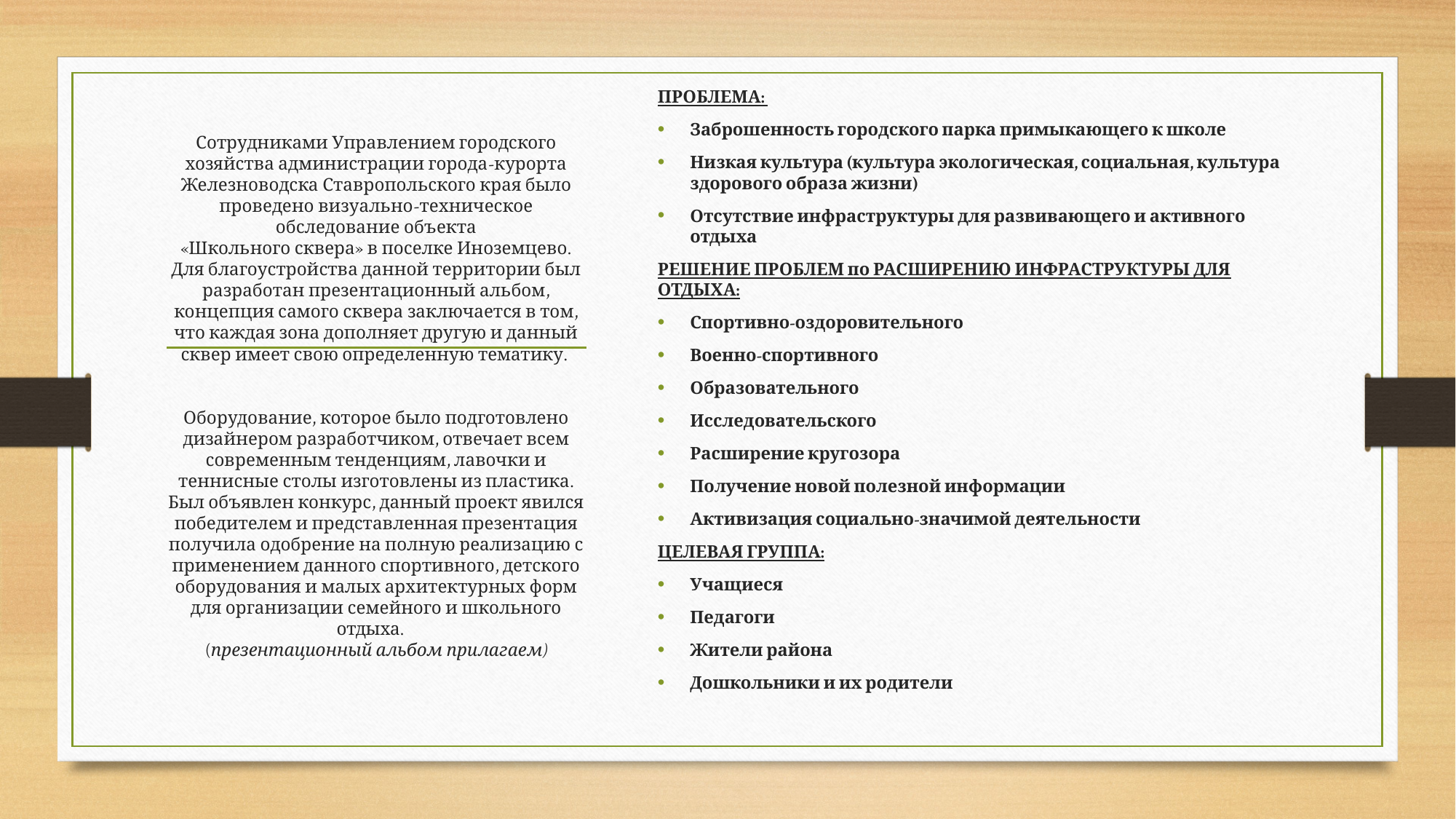

ПРОБЛЕМА:
Заброшенность городского парка примыкающего к школе
Низкая культура (культура экологическая, социальная, культура здорового образа жизни)
Отсутствие инфраструктуры для развивающего и активного отдыха
РЕШЕНИЕ ПРОБЛЕМ по РАСШИРЕНИЮ ИНФРАСТРУКТУРЫ ДЛЯ ОТДЫХА:
Спортивно-оздоровительного
Военно-спортивного
Образовательного
Исследовательского
Расширение кругозора
Получение новой полезной информации
Активизация социально-значимой деятельности
ЦЕЛЕВАЯ ГРУППА:
Учащиеся
Педагоги
Жители района
Дошкольники и их родители
# Сотрудниками Управлением городского хозяйства администрации города-курорта Железноводска Ставропольского края было проведено визуально-техническое обследование объекта «Школьного сквера» в поселке Иноземцево. Для благоустройства данной территории был разработан презентационный альбом, концепция самого сквера заключается в том, что каждая зона дополняет другую и данный сквер имеет свою определенную тематику. Оборудование, которое было подготовлено дизайнером разработчиком, отвечает всем современным тенденциям, лавочки и теннисные столы изготовлены из пластика. Был объявлен конкурс, данный проект явился победителем и представленная презентация получила одобрение на полную реализацию с применением данного спортивного, детского оборудования и малых архитектурных форм для организации семейного и школьного отдыха. (презентационный альбом прилагаем)